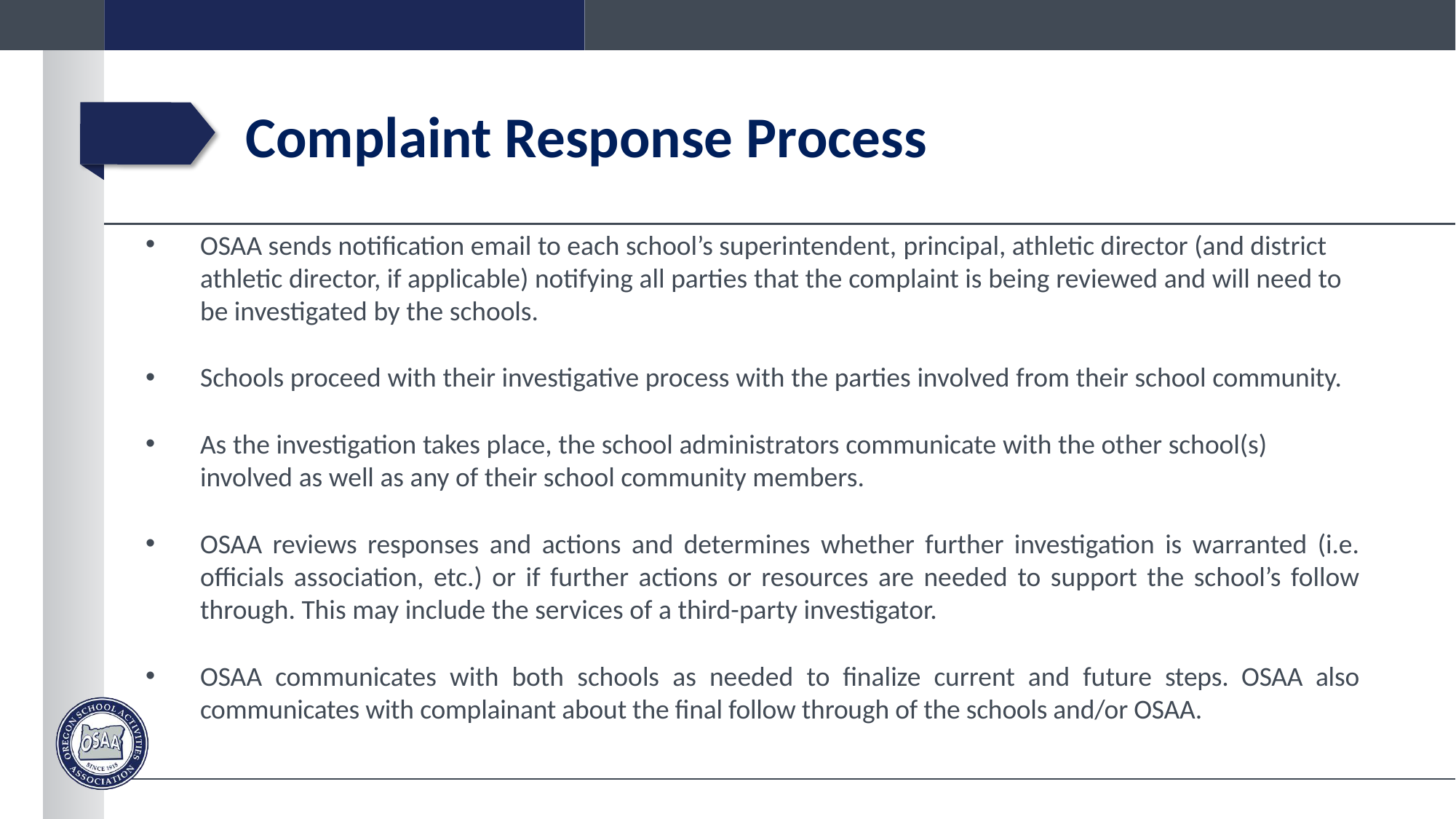

# Complaint Response Process
OSAA sends notification email to each school’s superintendent, principal, athletic director (and district athletic director, if applicable) notifying all parties that the complaint is being reviewed and will need to be investigated by the schools.

Schools proceed with their investigative process with the parties involved from their school community.

As the investigation takes place, the school administrators communicate with the other school(s) involved as well as any of their school community members.

OSAA reviews responses and actions and determines whether further investigation is warranted (i.e. officials association, etc.) or if further actions or resources are needed to support the school’s follow through. This may include the services of a third-party investigator.

OSAA communicates with both schools as needed to finalize current and future steps. OSAA also communicates with complainant about the final follow through of the schools and/or OSAA.